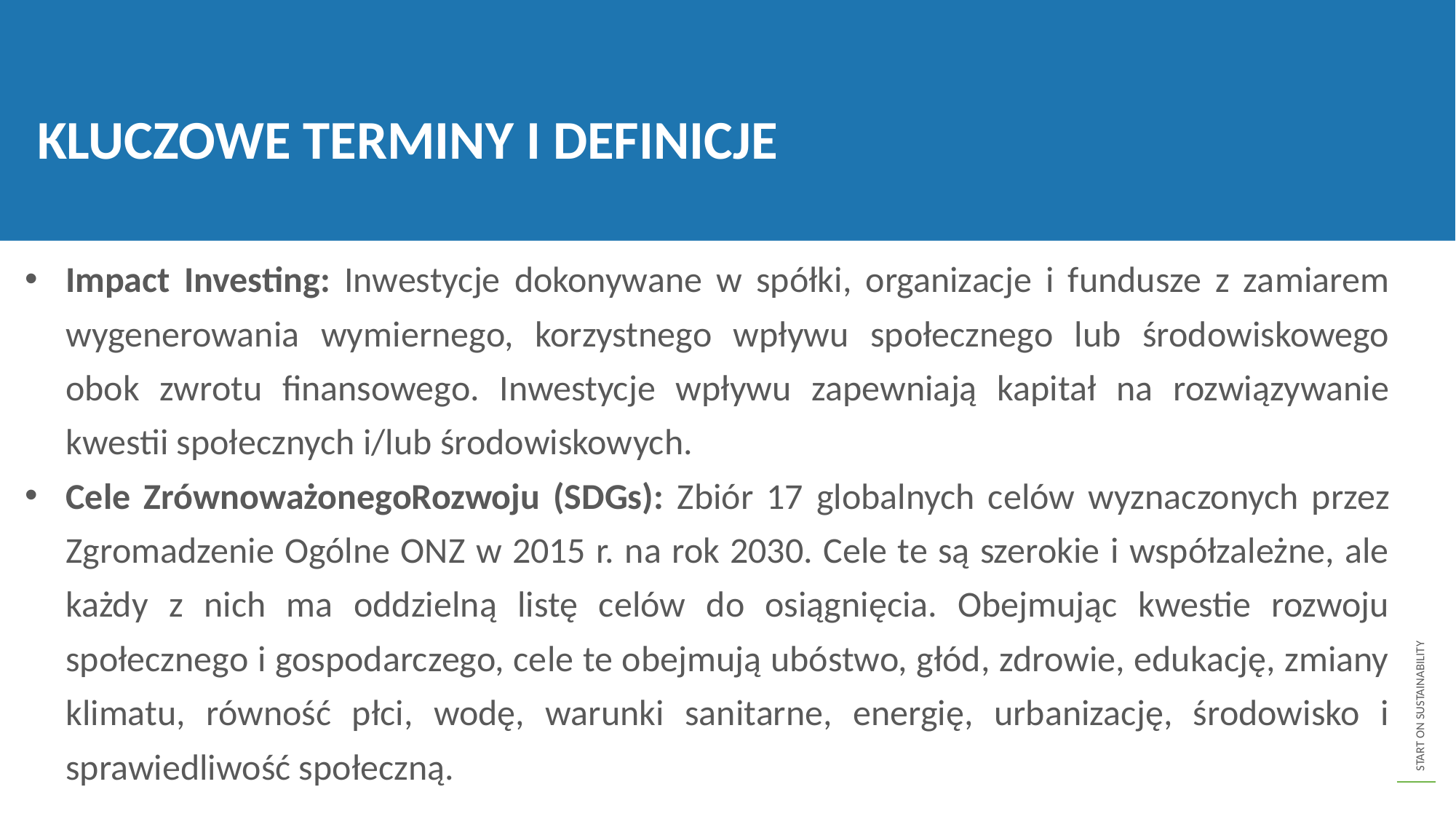

KLUCZOWE TERMINY I DEFINICJE
Impact Investing: Inwestycje dokonywane w spółki, organizacje i fundusze z zamiarem wygenerowania wymiernego, korzystnego wpływu społecznego lub środowiskowego obok zwrotu finansowego. Inwestycje wpływu zapewniają kapitał na rozwiązywanie kwestii społecznych i/lub środowiskowych.
Cele ZrównoważonegoRozwoju (SDGs): Zbiór 17 globalnych celów wyznaczonych przez Zgromadzenie Ogólne ONZ w 2015 r. na rok 2030. Cele te są szerokie i współzależne, ale każdy z nich ma oddzielną listę celów do osiągnięcia. Obejmując kwestie rozwoju społecznego i gospodarczego, cele te obejmują ubóstwo, głód, zdrowie, edukację, zmiany klimatu, równość płci, wodę, warunki sanitarne, energię, urbanizację, środowisko i sprawiedliwość społeczną.